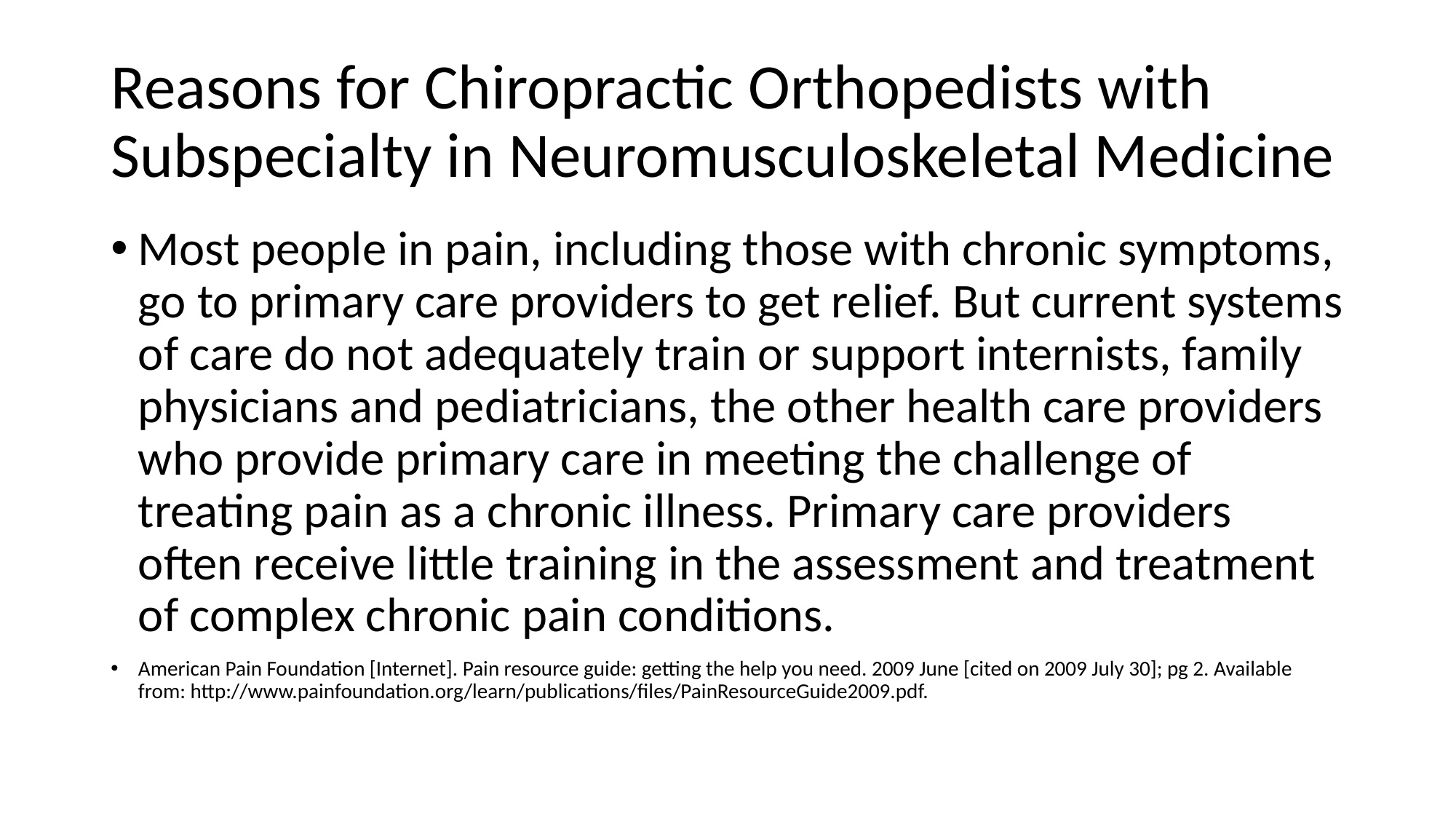

# Reasons for Chiropractic Orthopedists with Subspecialty in Neuromusculoskeletal Medicine
Most people in pain, including those with chronic symptoms, go to primary care providers to get relief. But current systems of care do not adequately train or support internists, family physicians and pediatricians, the other health care providers who provide primary care in meeting the challenge of treating pain as a chronic illness. Primary care providers often receive little training in the assessment and treatment of complex chronic pain conditions.
American Pain Foundation [Internet]. Pain resource guide: getting the help you need. 2009 June [cited on 2009 July 30]; pg 2. Available from: http://www.painfoundation.org/learn/publications/files/PainResourceGuide2009.pdf.